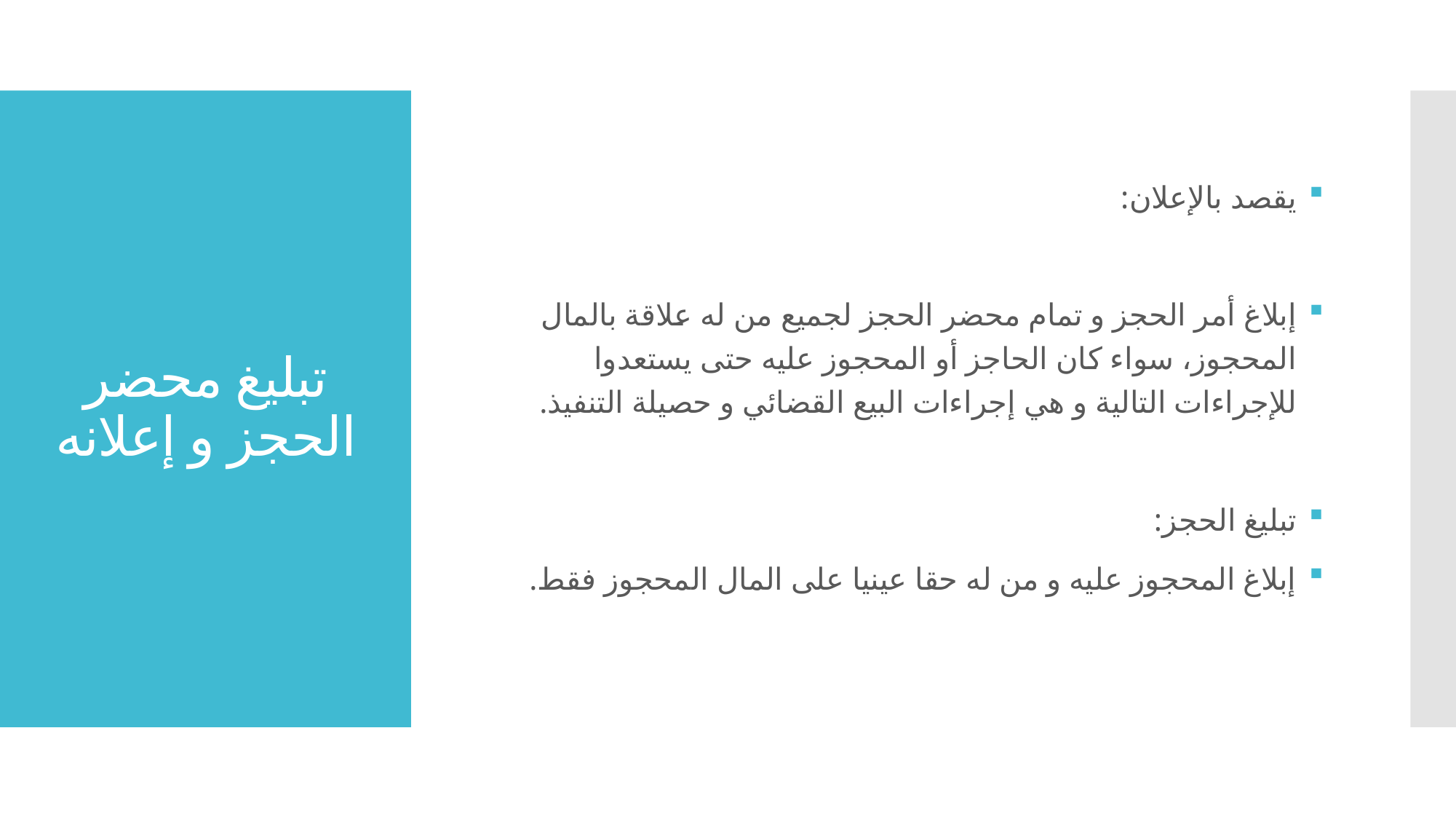

يقصد بالإعلان:

إبلاغ أمر الحجز و تمام محضر الحجز لجميع من له علاقة بالمال المحجوز، سواء كان الحاجز أو المحجوز عليه حتى يستعدوا للإجراءات التالية و هي إجراءات البيع القضائي و حصيلة التنفيذ.

تبليغ الحجز:
إبلاغ المحجوز عليه و من له حقا عينيا على المال المحجوز فقط.

# تبليغ محضر الحجز و إعلانه